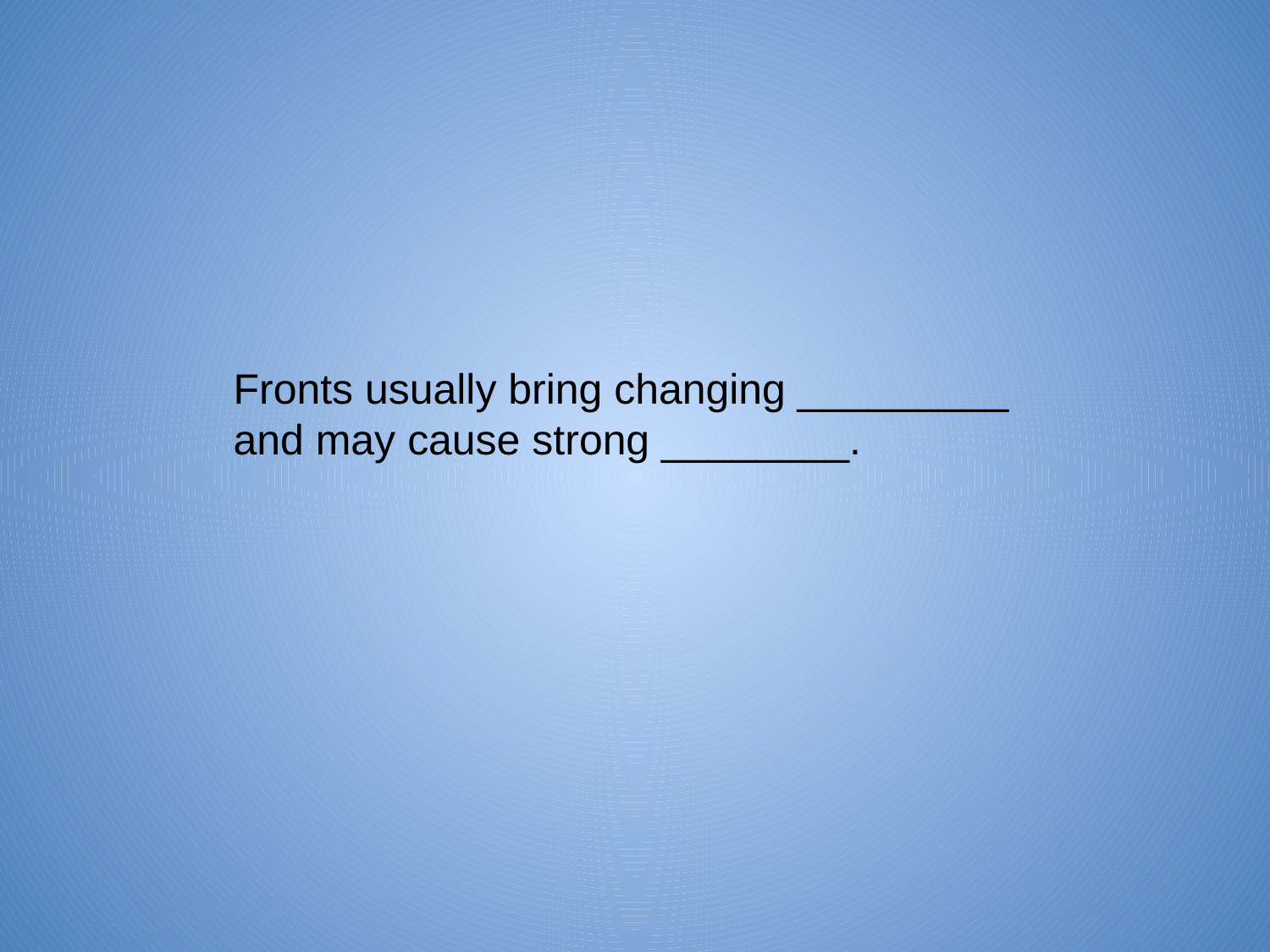

Fronts usually bring changing _________ and may cause strong ________.